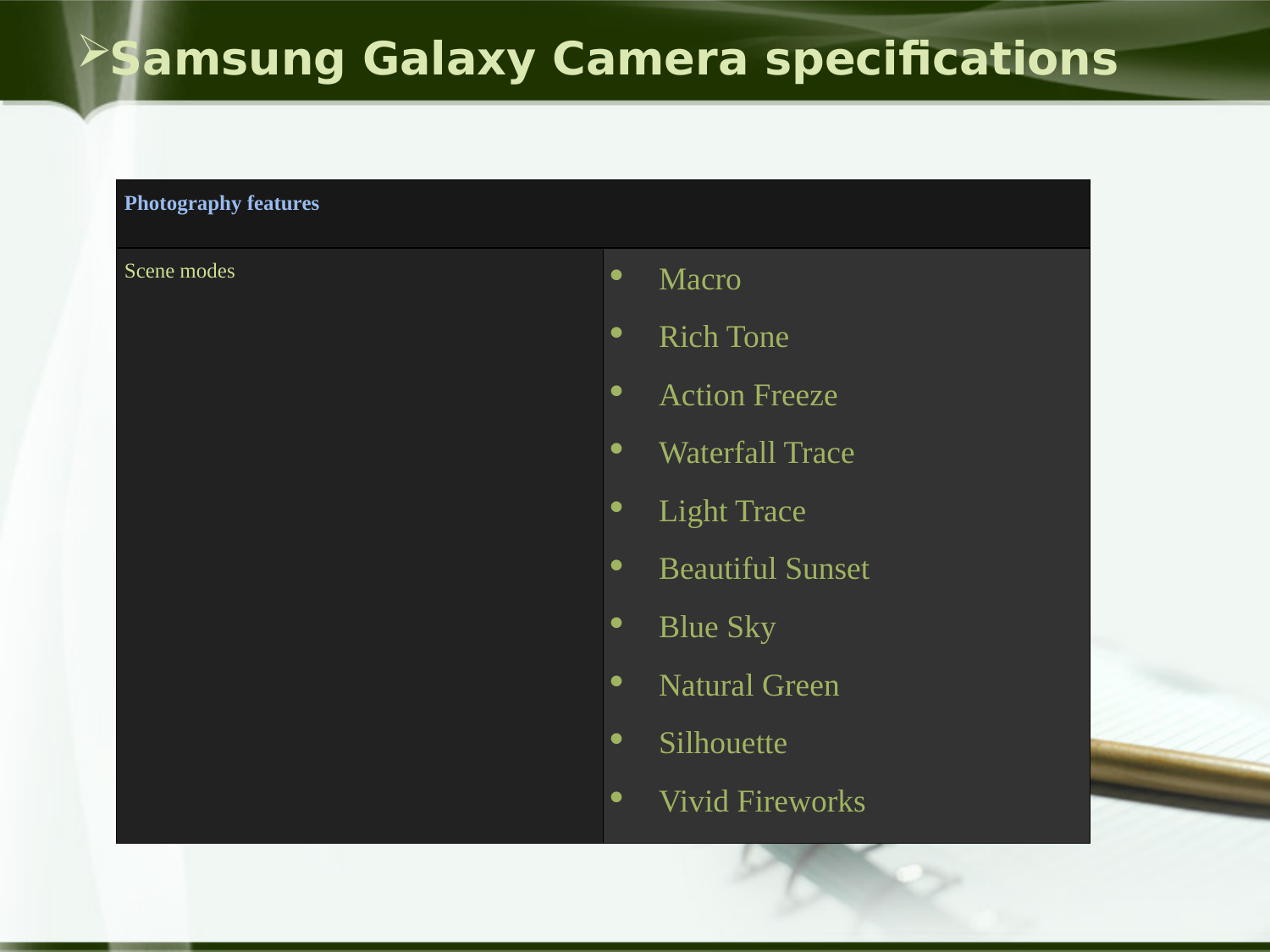

# Samsung Galaxy Camera specifications
| Photography features |  |
| --- | --- |
| Scene modes | Macro Rich Tone Action Freeze Waterfall Trace Light Trace Beautiful Sunset Blue Sky Natural Green Silhouette Vivid Fireworks |